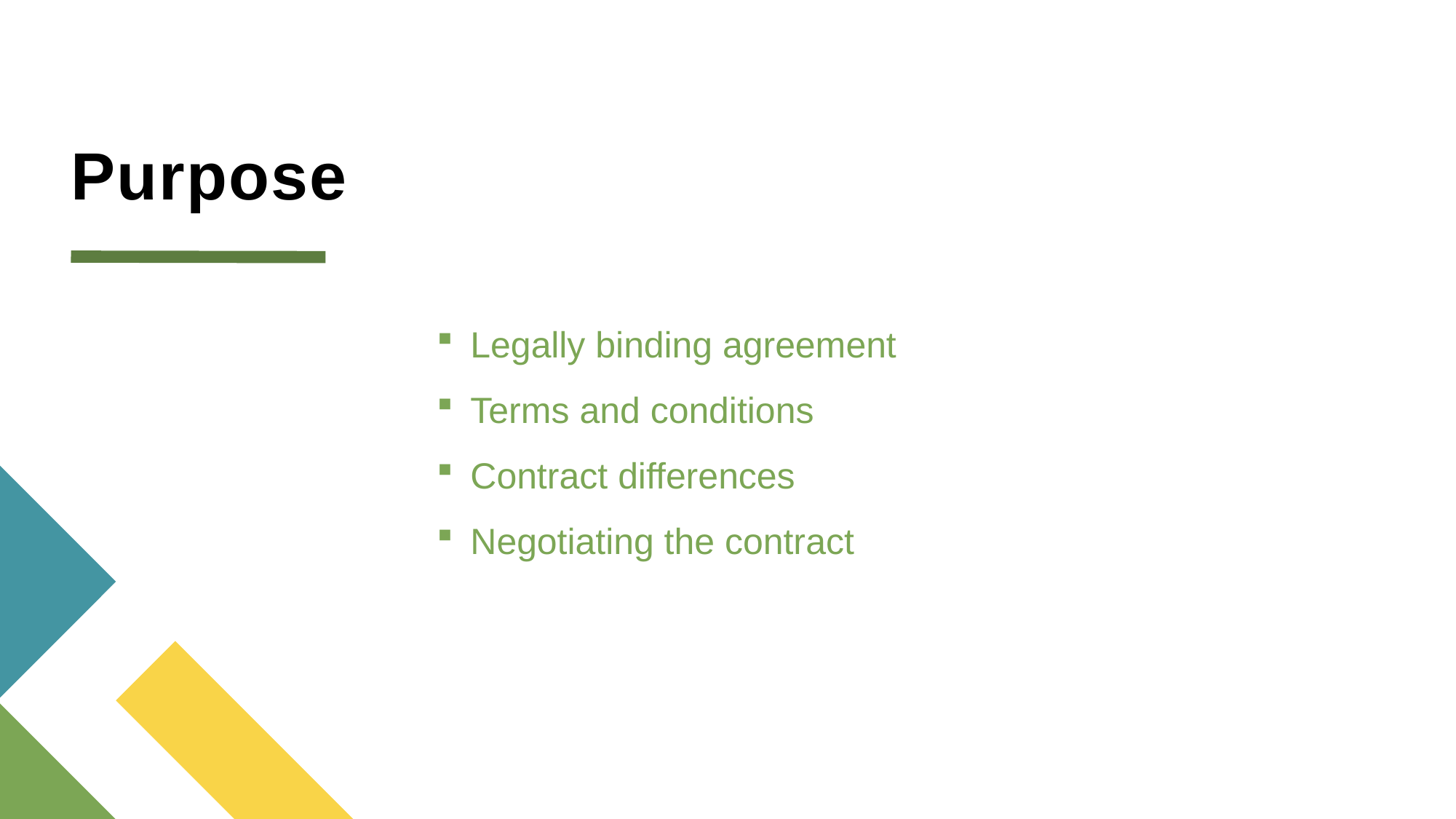

# Purpose
Legally binding agreement
Terms and conditions
Contract differences
Negotiating the contract